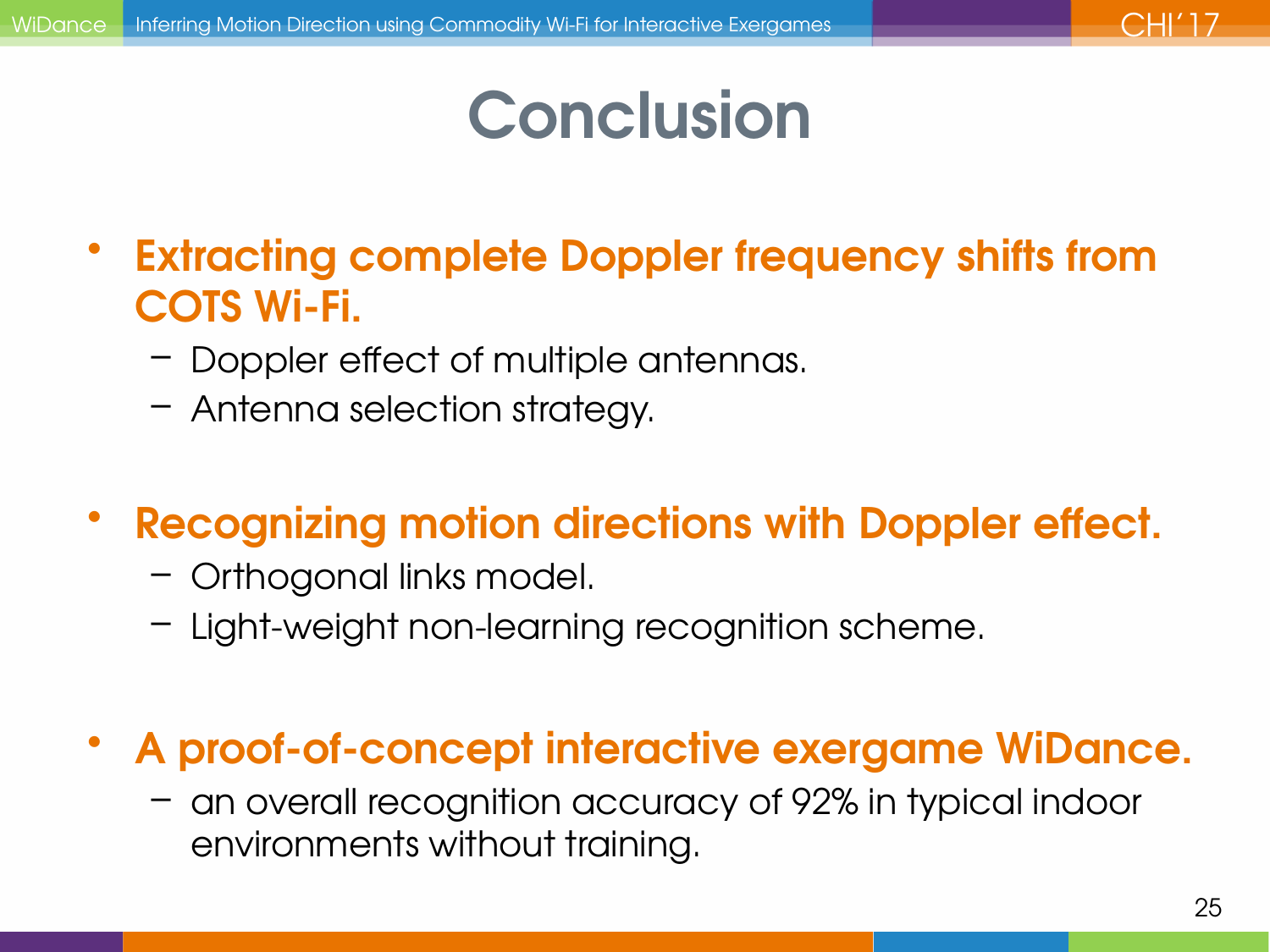

# Conclusion
Extracting complete Doppler frequency shifts from COTS Wi-Fi.
Doppler effect of multiple antennas.
Antenna selection strategy.

Recognizing motion directions with Doppler effect.
Orthogonal links model.
Light-weight non-learning recognition scheme.

A proof-of-concept interactive exergame WiDance.
an overall recognition accuracy of 92% in typical indoor environments without training.
25